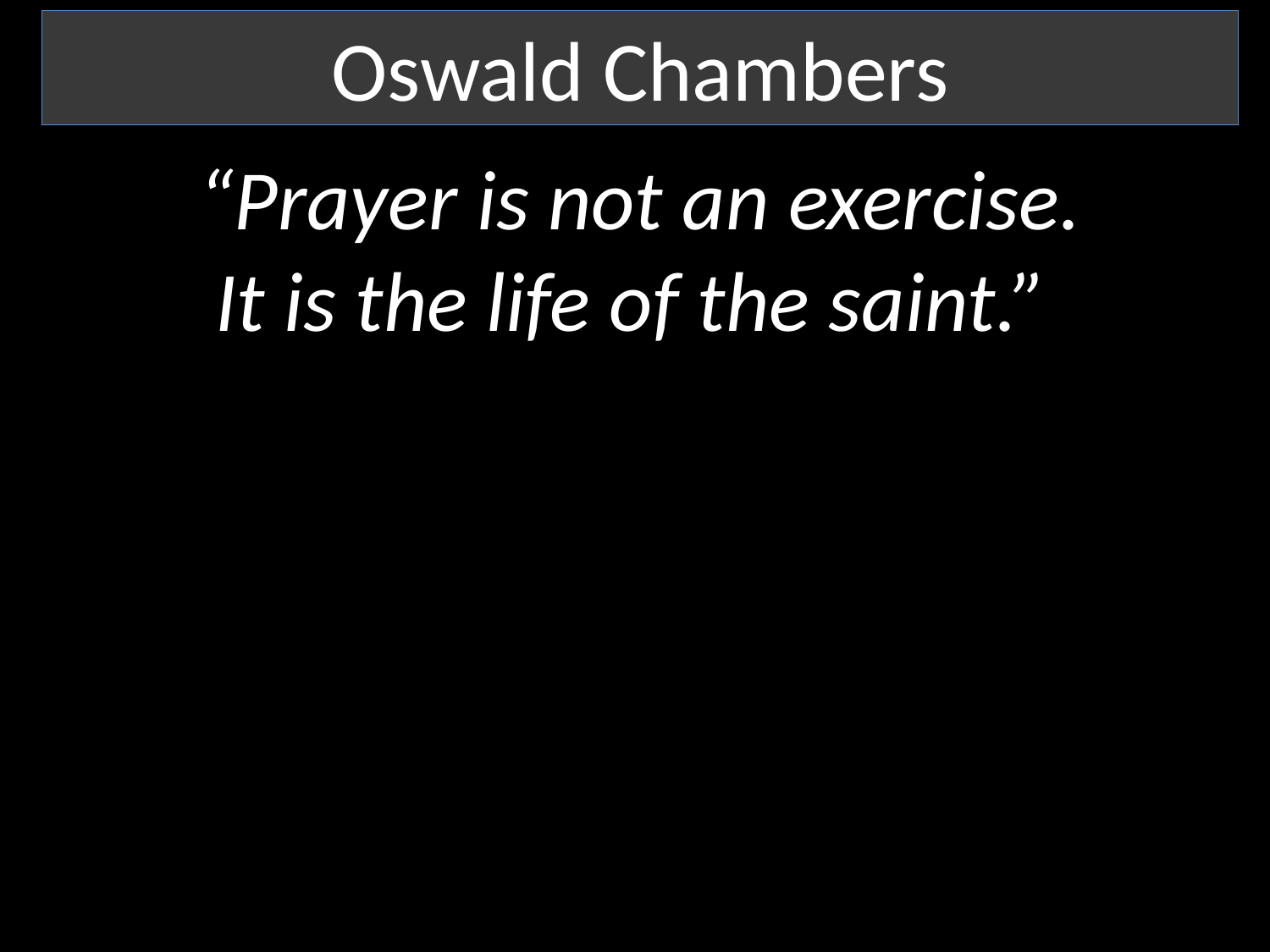

Oswald Chambers
“Prayer is not an exercise.
It is the life of the saint.”